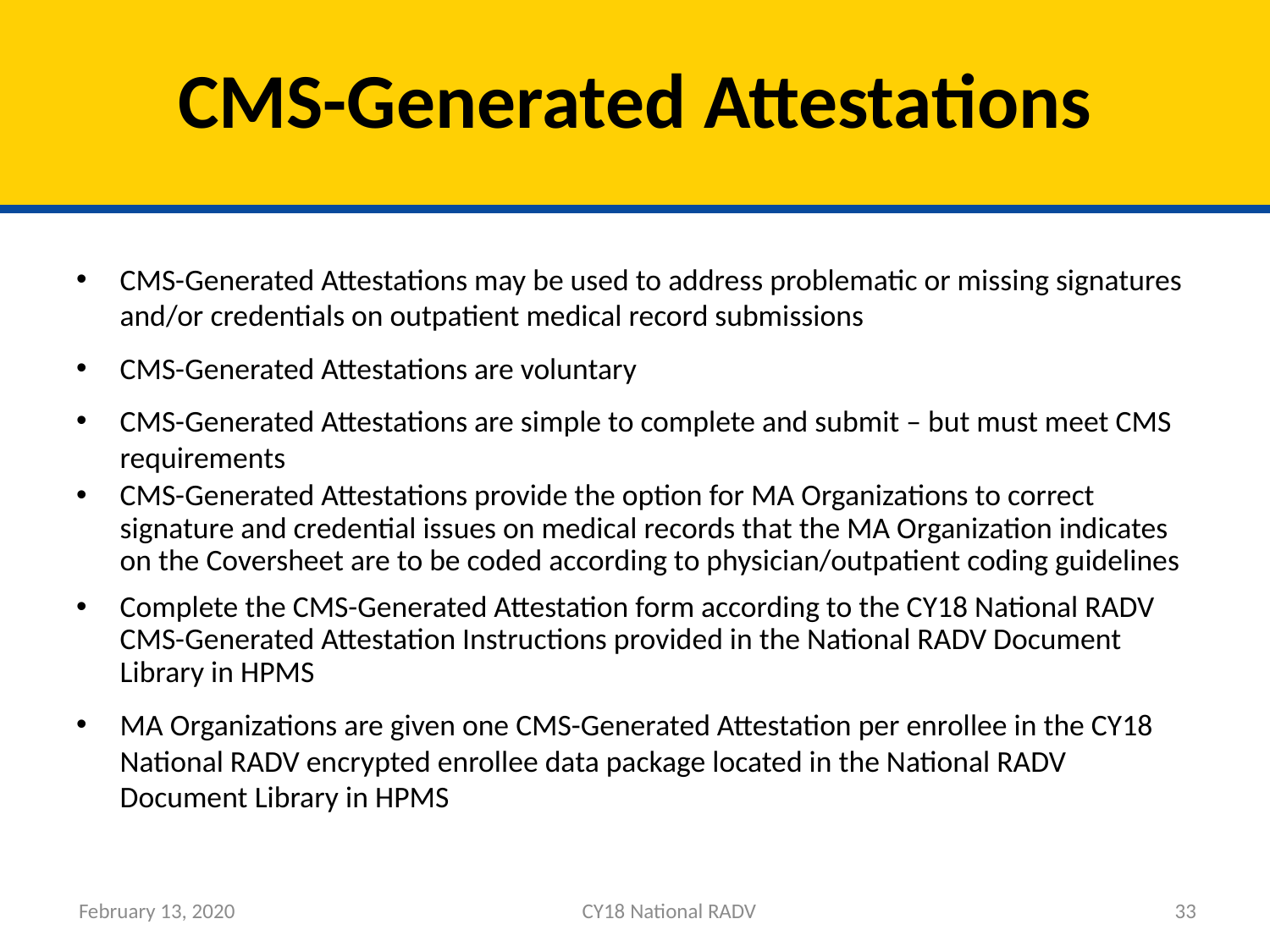

# CMS-Generated Attestations
CMS-Generated Attestations may be used to address problematic or missing signatures and/or credentials on outpatient medical record submissions
CMS-Generated Attestations are voluntary
CMS-Generated Attestations are simple to complete and submit – but must meet CMS requirements
CMS-Generated Attestations provide the option for MA Organizations to correct signature and credential issues on medical records that the MA Organization indicates on the Coversheet are to be coded according to physician/outpatient coding guidelines
Complete the CMS-Generated Attestation form according to the CY18 National RADV CMS-Generated Attestation Instructions provided in the National RADV Document Library in HPMS
MA Organizations are given one CMS-Generated Attestation per enrollee in the CY18 National RADV encrypted enrollee data package located in the National RADV Document Library in HPMS